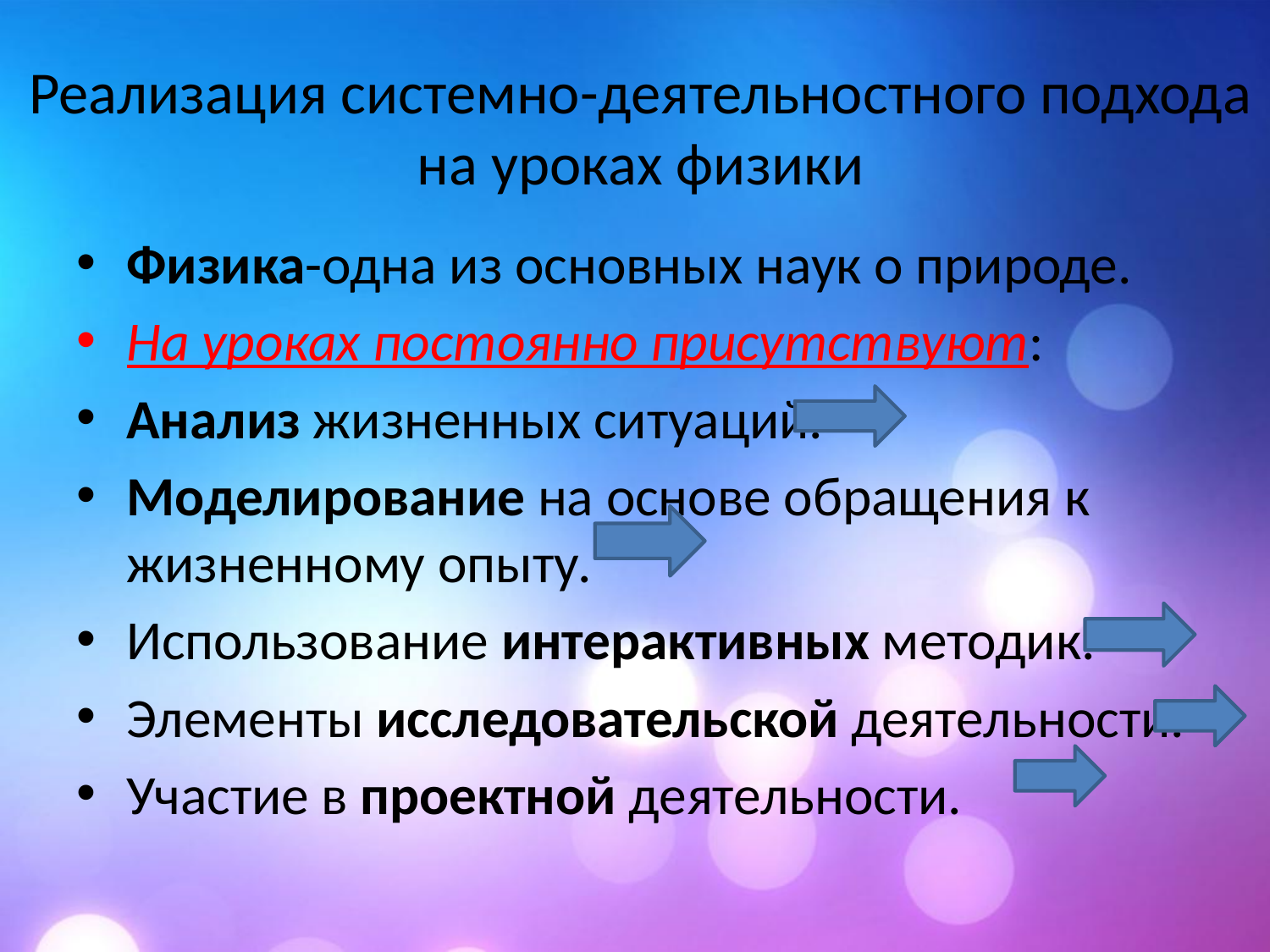

# Реализация системно-деятельностного подхода на уроках физики
Физика-одна из основных наук о природе.
На уроках постоянно присутствуют:
Анализ жизненных ситуаций.
Моделирование на основе обращения к жизненному опыту.
Использование интерактивных методик.
Элементы исследовательской деятельности.
Участие в проектной деятельности.